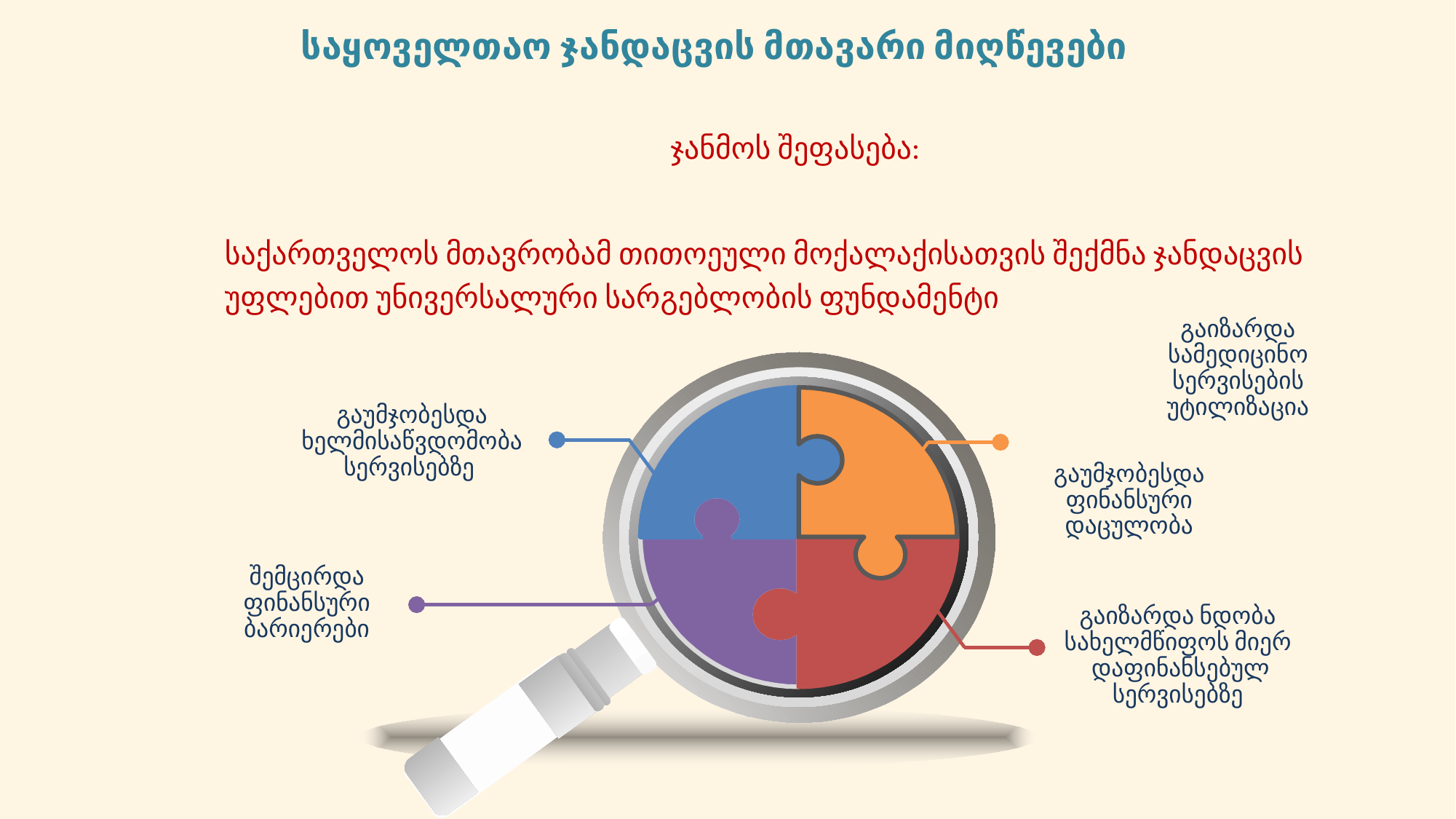

# საყოველთაო ჯანდაცვის მთავარი მიღწევები
ჯანმოს შეფასება:

საქართველოს მთავრობამ თითოეული მოქალაქისათვის შექმნა ჯანდაცვის უფლებით უნივერსალური სარგებლობის ფუნდამენტი

გაუმჯობესდა ფინანსური დაცულობა

გაიზარდა სამედიცინო სერვისების უტილიზაცია

გაუმჯობესდა ხელმისაწვდომობა სერვისებზე

შემცირდა ფინანსური ბარიერები

გაიზარდა ნდობა სახელმწიფოს მიერ  დაფინანსებულ სერვისებზე